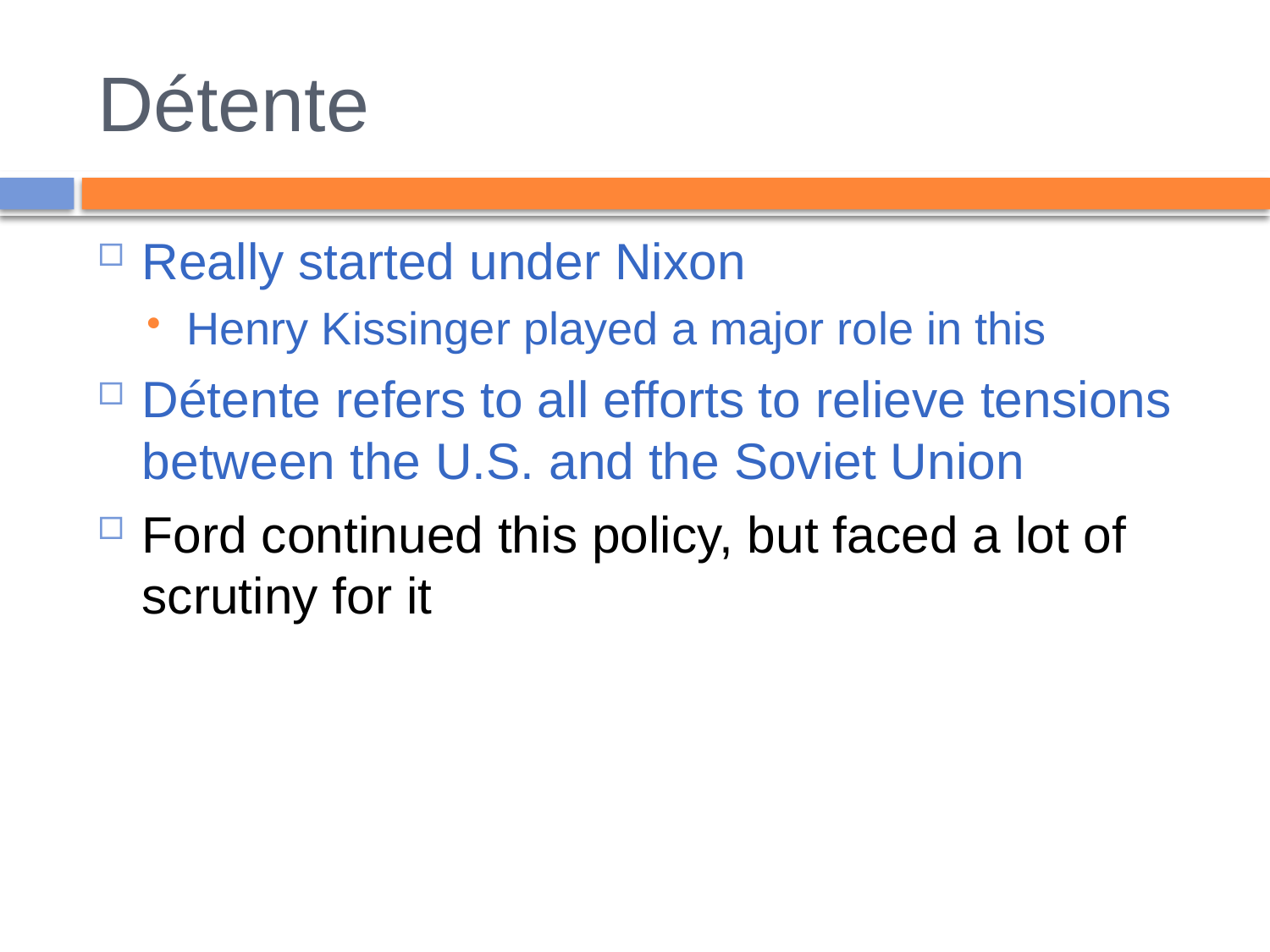

# Détente
Really started under Nixon
Henry Kissinger played a major role in this
Détente refers to all efforts to relieve tensions between the U.S. and the Soviet Union
Ford continued this policy, but faced a lot of scrutiny for it